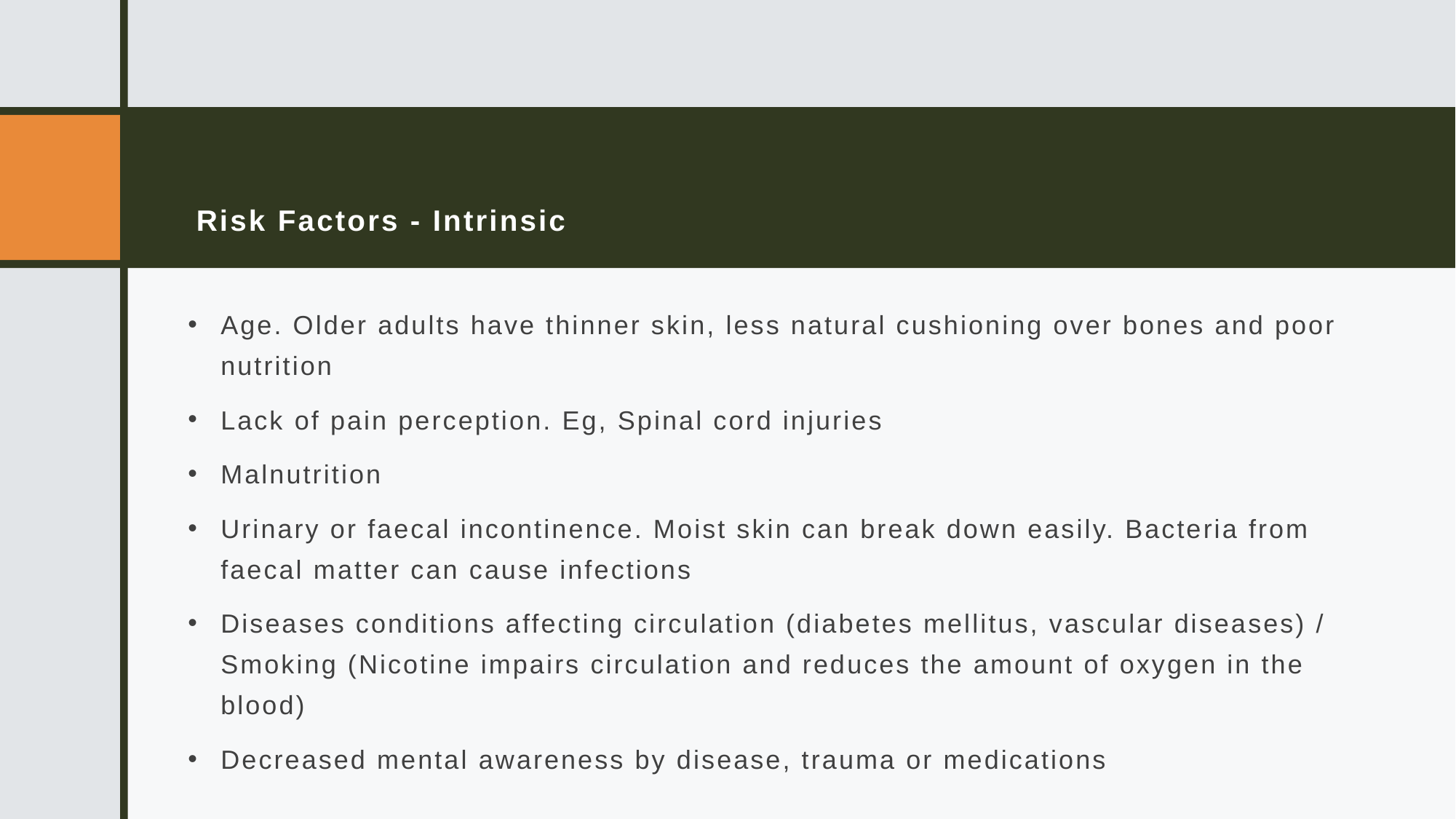

# Risk Factors - Intrinsic

Age. Older adults have thinner skin, less natural cushioning over bones and poor nutrition
Lack of pain perception. Eg, Spinal cord injuries
Malnutrition
Urinary or faecal incontinence. Moist skin can break down easily. Bacteria from faecal matter can cause infections
Diseases conditions affecting circulation (diabetes mellitus, vascular diseases) / Smoking (Nicotine impairs circulation and reduces the amount of oxygen in the blood)
Decreased mental awareness by disease, trauma or medications